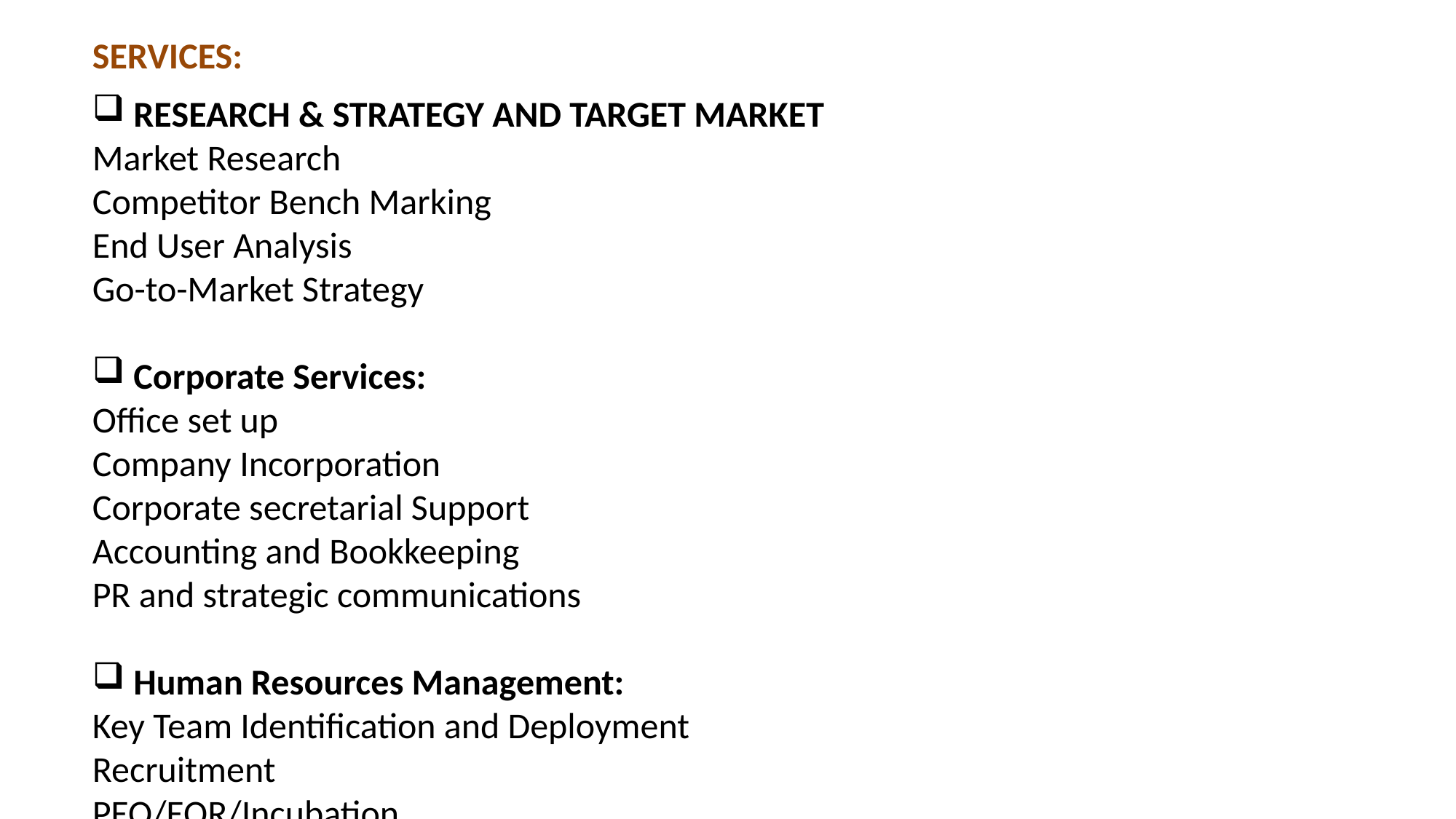

SERVICES:
RESEARCH & STRATEGY AND TARGET MARKET
Market Research
Competitor Bench Marking
End User Analysis
Go-to-Market Strategy

Corporate Services:
Office set up
Company Incorporation
Corporate secretarial Support
Accounting and Bookkeeping
PR and strategic communications

Human Resources Management:
Key Team Identification and Deployment
Recruitment
PEO/EOR/Incubation